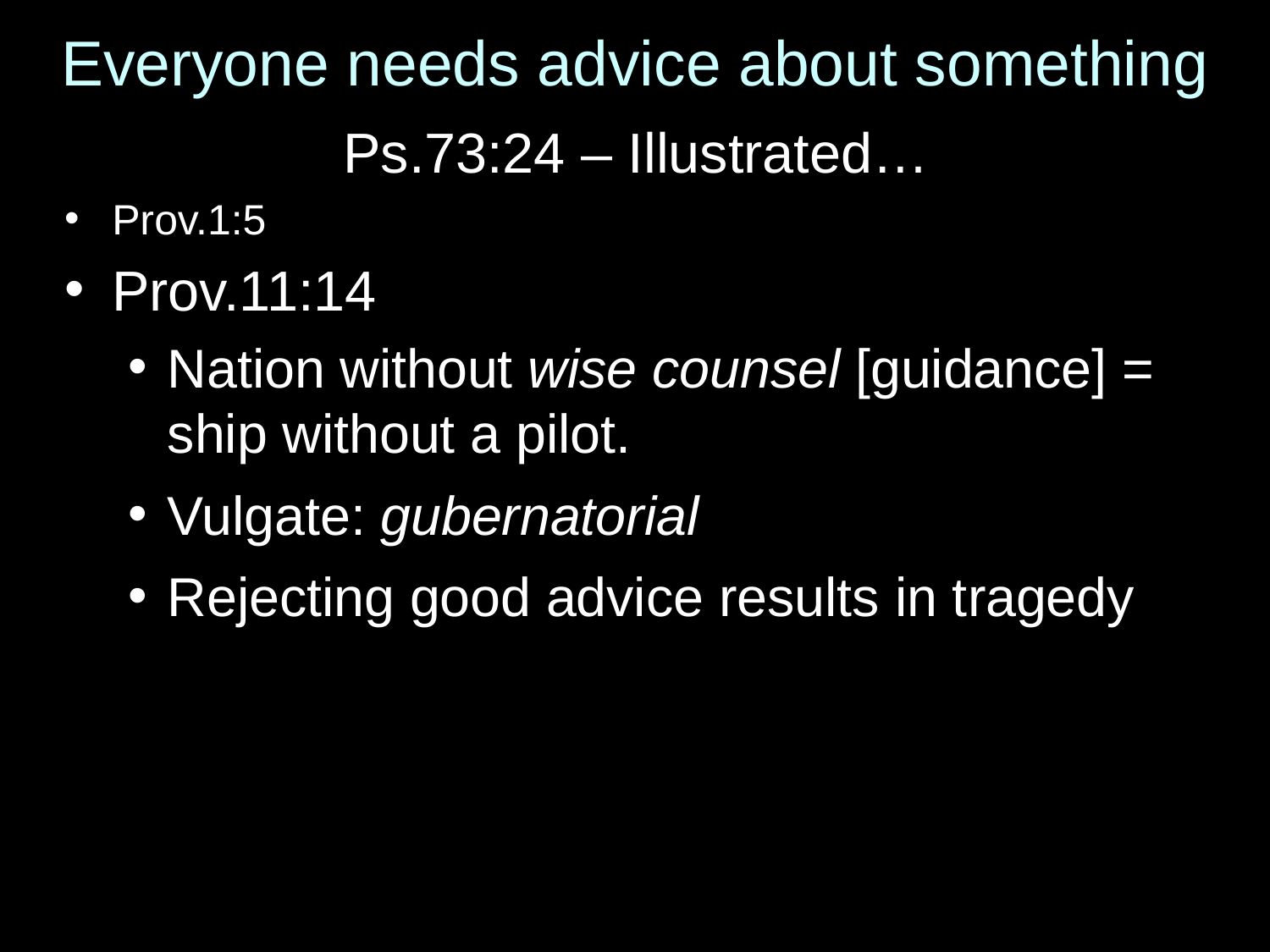

# Everyone needs advice about something
Ps.73:24 – Illustrated…
Prov.1:5
Prov.11:14
Nation without wise counsel [guidance] = ship without a pilot.
Vulgate: gubernatorial
Rejecting good advice results in tragedy